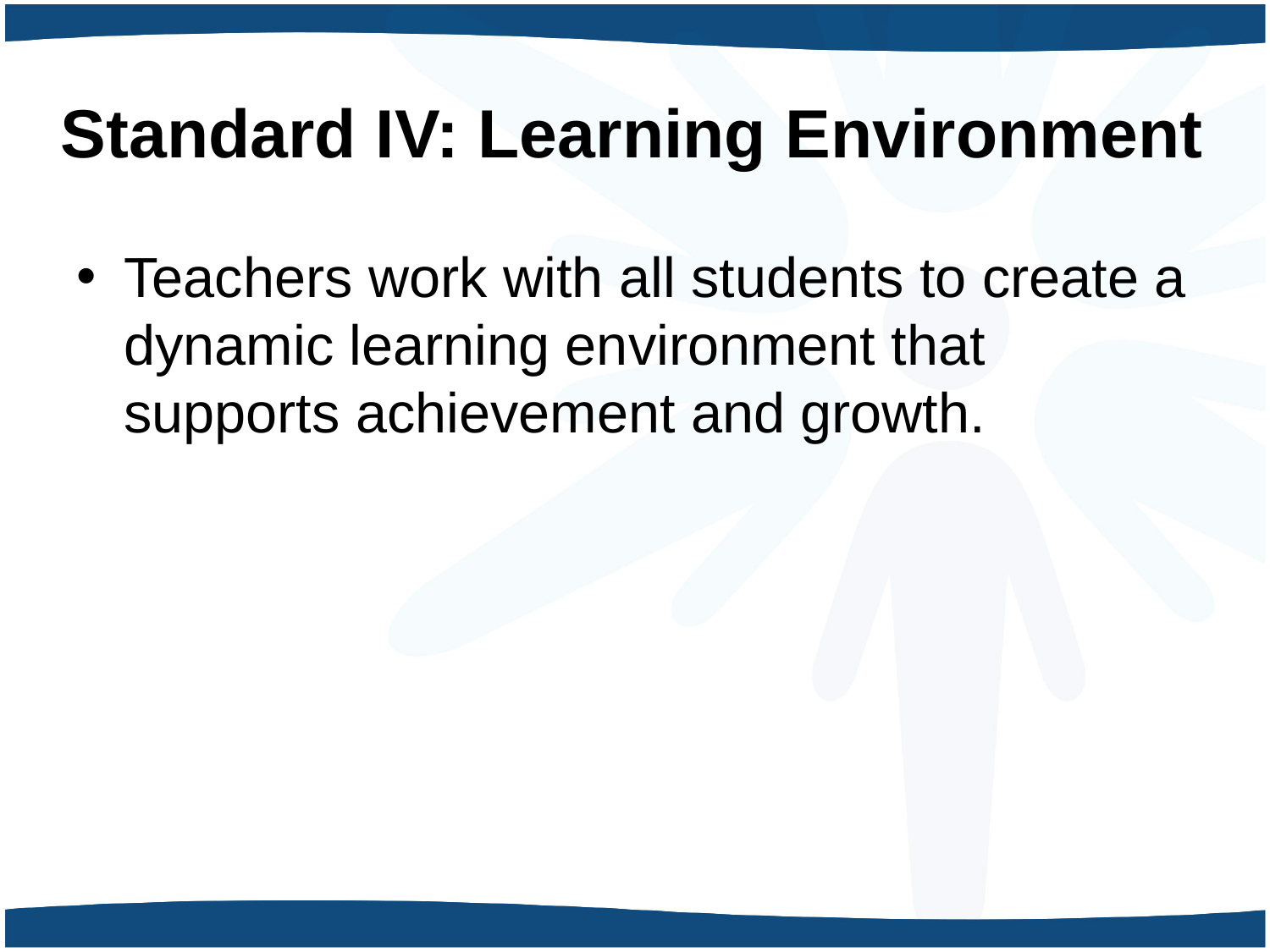

# Standard IV: Learning Environment
Teachers work with all students to create a dynamic learning environment that supports achievement and growth.